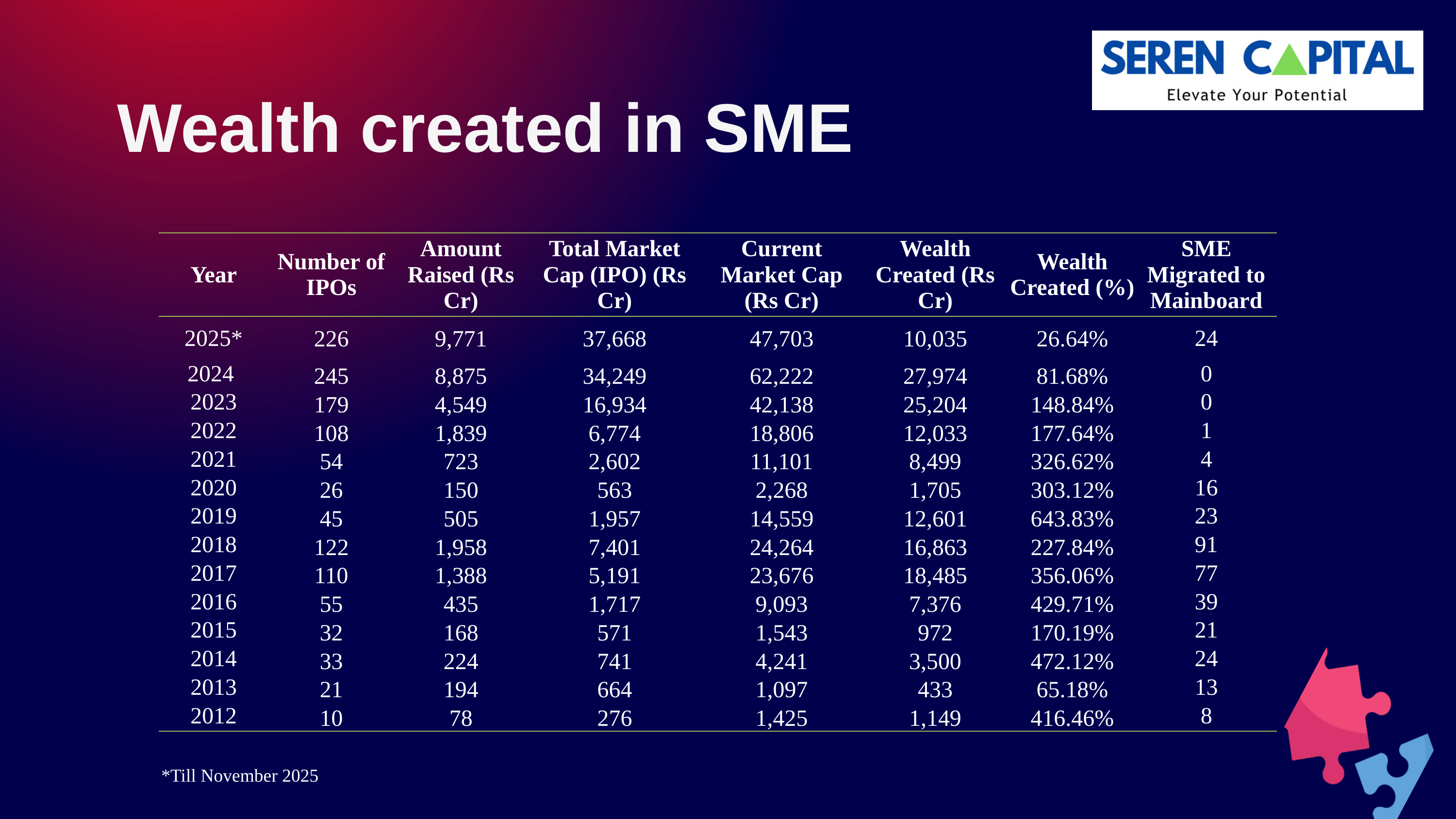

Wealth created in SME
| Year | Number of IPOs | Amount Raised (Rs Cr) | Total Market Cap (IPO) (Rs Cr) | Current Market Cap (Rs Cr) | Wealth Created (Rs Cr) | Wealth Created (%) | SME Migrated to Mainboard |
| --- | --- | --- | --- | --- | --- | --- | --- |
| 2025\* | 226 | 9,771 | 37,668 | 47,703 | 10,035 | 26.64% | 24 |
| 2024 | 245 | 8,875 | 34,249 | 62,222 | 27,974 | 81.68% | 0 |
| 2023 | 179 | 4,549 | 16,934 | 42,138 | 25,204 | 148.84% | 0 |
| 2022 | 108 | 1,839 | 6,774 | 18,806 | 12,033 | 177.64% | 1 |
| 2021 | 54 | 723 | 2,602 | 11,101 | 8,499 | 326.62% | 4 |
| 2020 | 26 | 150 | 563 | 2,268 | 1,705 | 303.12% | 16 |
| 2019 | 45 | 505 | 1,957 | 14,559 | 12,601 | 643.83% | 23 |
| 2018 | 122 | 1,958 | 7,401 | 24,264 | 16,863 | 227.84% | 91 |
| 2017 | 110 | 1,388 | 5,191 | 23,676 | 18,485 | 356.06% | 77 |
| 2016 | 55 | 435 | 1,717 | 9,093 | 7,376 | 429.71% | 39 |
| 2015 | 32 | 168 | 571 | 1,543 | 972 | 170.19% | 21 |
| 2014 | 33 | 224 | 741 | 4,241 | 3,500 | 472.12% | 24 |
| 2013 | 21 | 194 | 664 | 1,097 | 433 | 65.18% | 13 |
| 2012 | 10 | 78 | 276 | 1,425 | 1,149 | 416.46% | 8 |

*Till November 2025